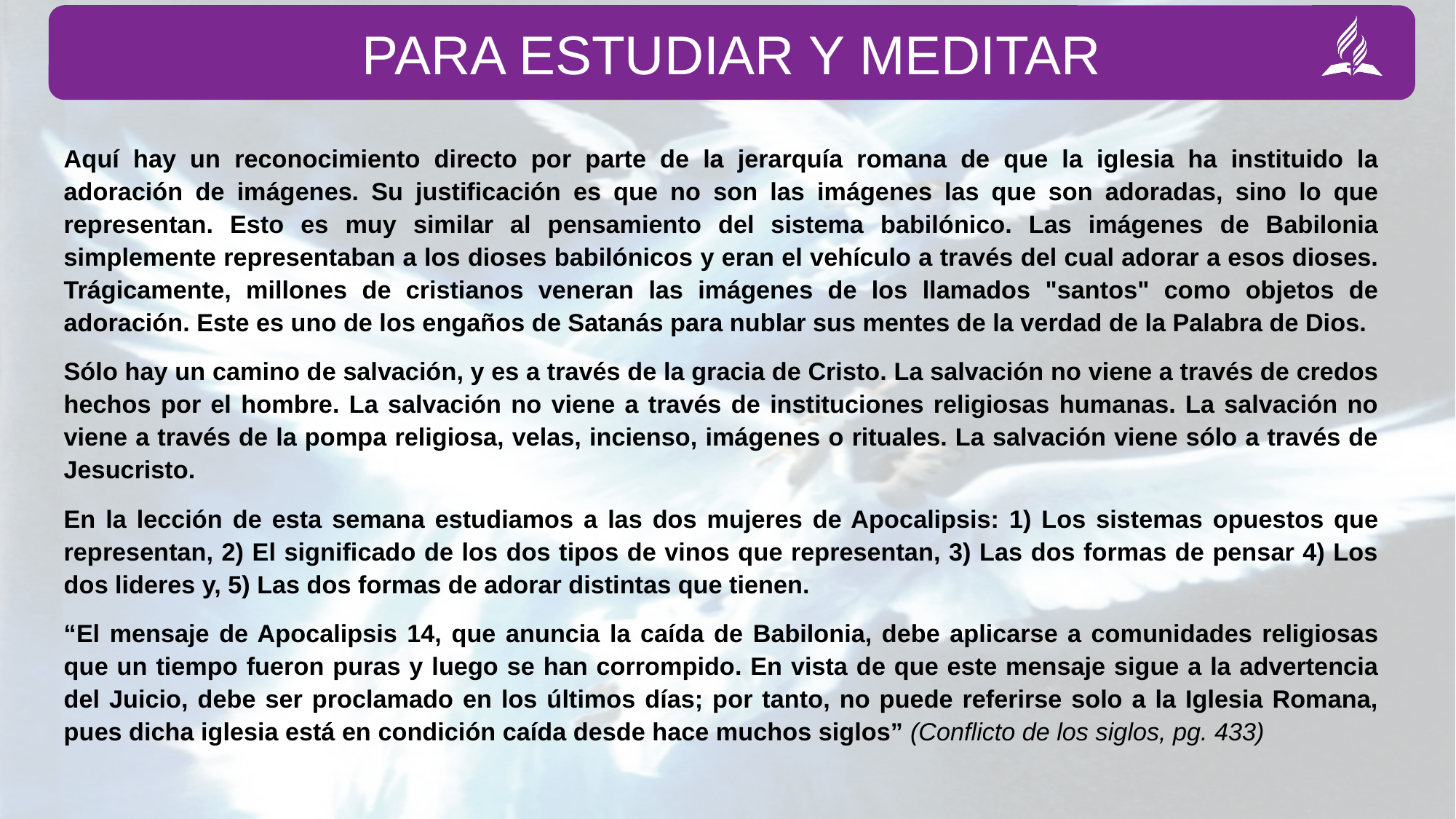

Aquí hay un reconocimiento directo por parte de la jerarquía romana de que la iglesia ha instituido la adoración de imágenes. Su justificación es que no son las imágenes las que son adoradas, sino lo que representan. Esto es muy similar al pensamiento del sistema babilónico. Las imágenes de Babilonia simplemente representaban a los dioses babilónicos y eran el vehículo a través del cual adorar a esos dioses. Trágicamente, millones de cristianos veneran las imágenes de los llamados "santos" como objetos de adoración. Este es uno de los engaños de Satanás para nublar sus mentes de la verdad de la Palabra de Dios.
Sólo hay un camino de salvación, y es a través de la gracia de Cristo. La salvación no viene a través de credos hechos por el hombre. La salvación no viene a través de instituciones religiosas humanas. La salvación no viene a través de la pompa religiosa, velas, incienso, imágenes o rituales. La salvación viene sólo a través de Jesucristo.
En la lección de esta semana estudiamos a las dos mujeres de Apocalipsis: 1) Los sistemas opuestos que representan, 2) El significado de los dos tipos de vinos que representan, 3) Las dos formas de pensar 4) Los dos lideres y, 5) Las dos formas de adorar distintas que tienen.
“El mensaje de Apocalipsis 14, que anuncia la caída de Babilonia, debe aplicarse a comunidades religiosas que un tiempo fueron puras y luego se han corrompido. En vista de que este mensaje sigue a la advertencia del Juicio, debe ser proclamado en los últimos días; por tanto, no puede referirse solo a la Iglesia Romana, pues dicha iglesia está en condición caída desde hace muchos siglos” (Conflicto de los siglos, pg. 433)